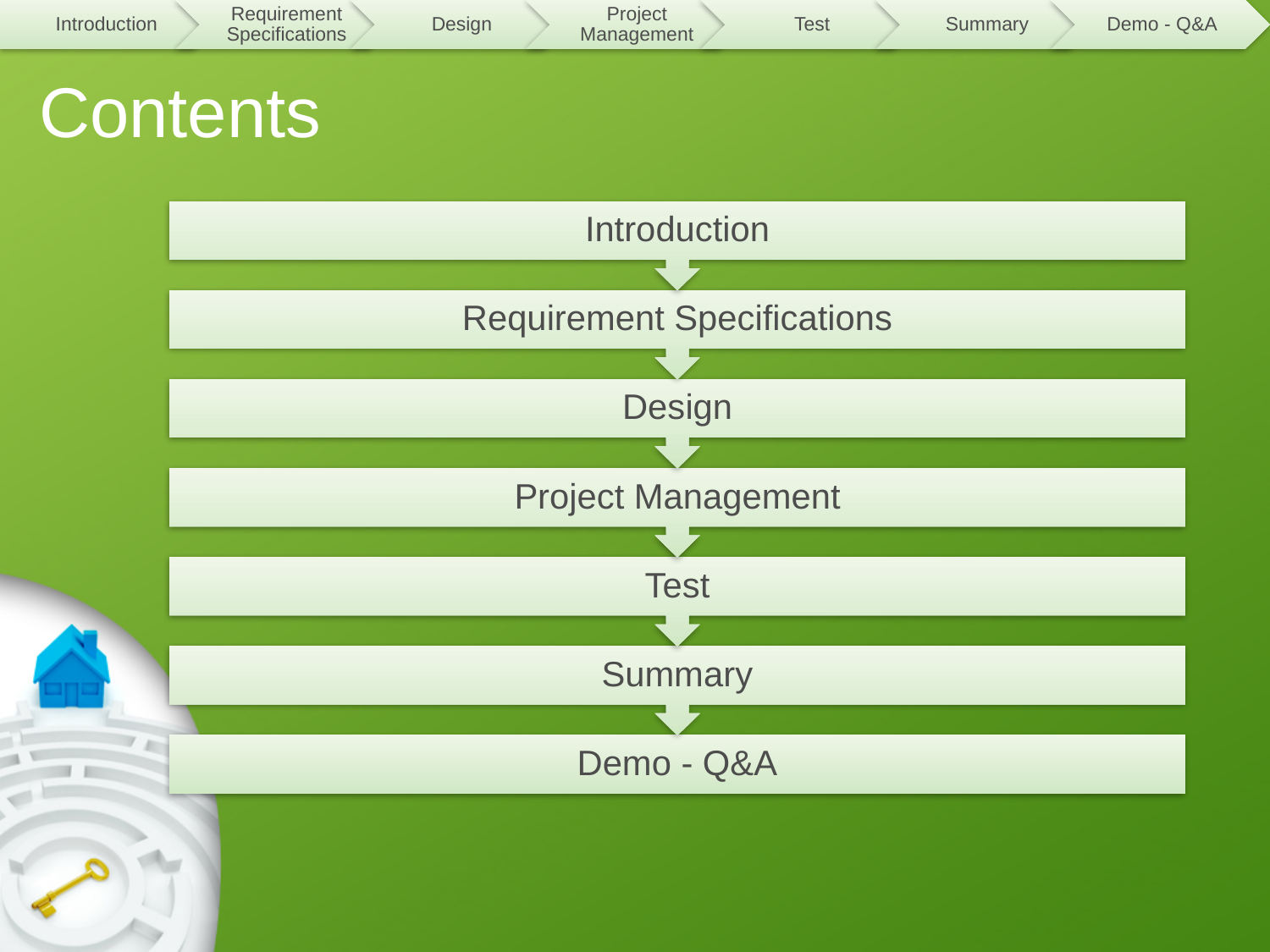

# Contents
Demo - Q&A
Summary
Test
Project Management
Design
Requirement Specifications
Introduction